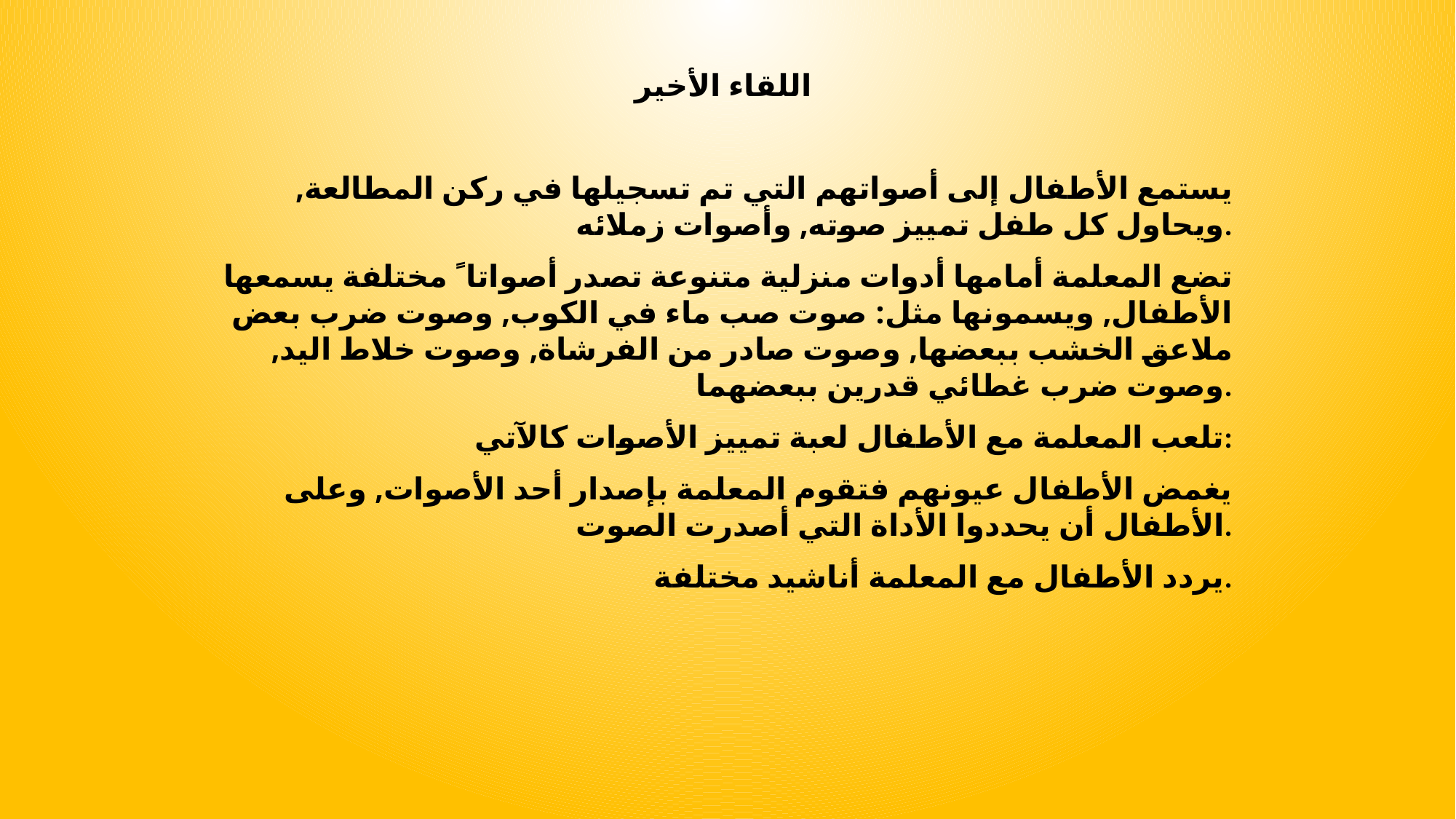

اللقاء الأخير

يستمع الأطفال إلى أصواتهم التي تم تسجيلها في ركن المطالعة, ويحاول كل طفل تمييز صوته, وأصوات زملائه.
تضع المعلمة أمامها أدوات منزلية متنوعة تصدر أصواتا ً مختلفة يسمعها الأطفال, ويسمونها مثل: صوت صب ماء في الكوب, وصوت ضرب بعض ملاعق الخشب ببعضها, وصوت صادر من الفرشاة, وصوت خلاط اليد, وصوت ضرب غطائي قدرين ببعضهما.
تلعب المعلمة مع الأطفال لعبة تمييز الأصوات كالآتي:
يغمض الأطفال عيونهم فتقوم المعلمة بإصدار أحد الأصوات, وعلى الأطفال أن يحددوا الأداة التي أصدرت الصوت.
يردد الأطفال مع المعلمة أناشيد مختلفة.